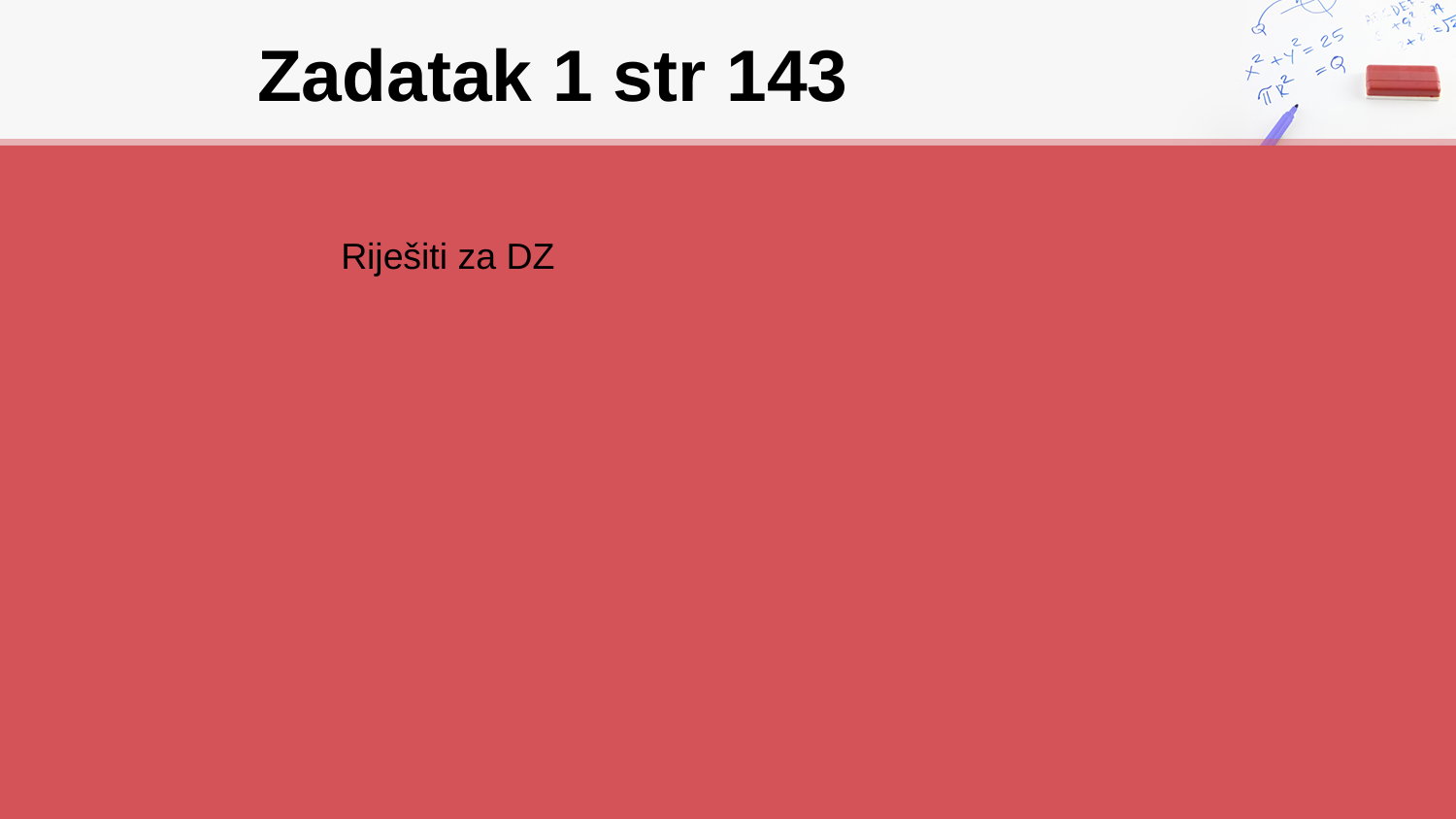

# Zadatak 1 str 143
Riješiti za DZ